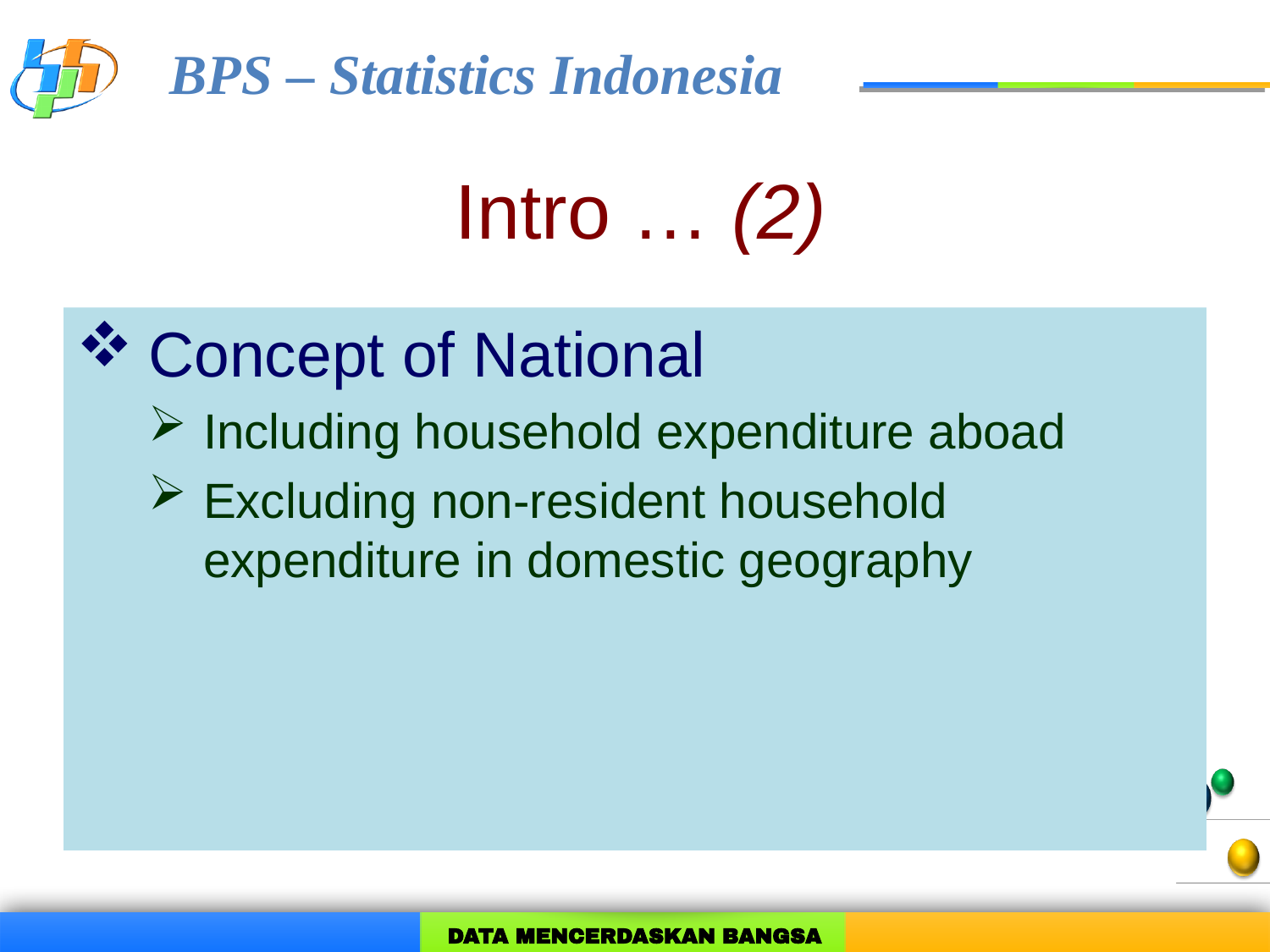

# Intro … (2)
Concept of National
Including household expenditure aboad
Excluding non-resident household expenditure in domestic geography